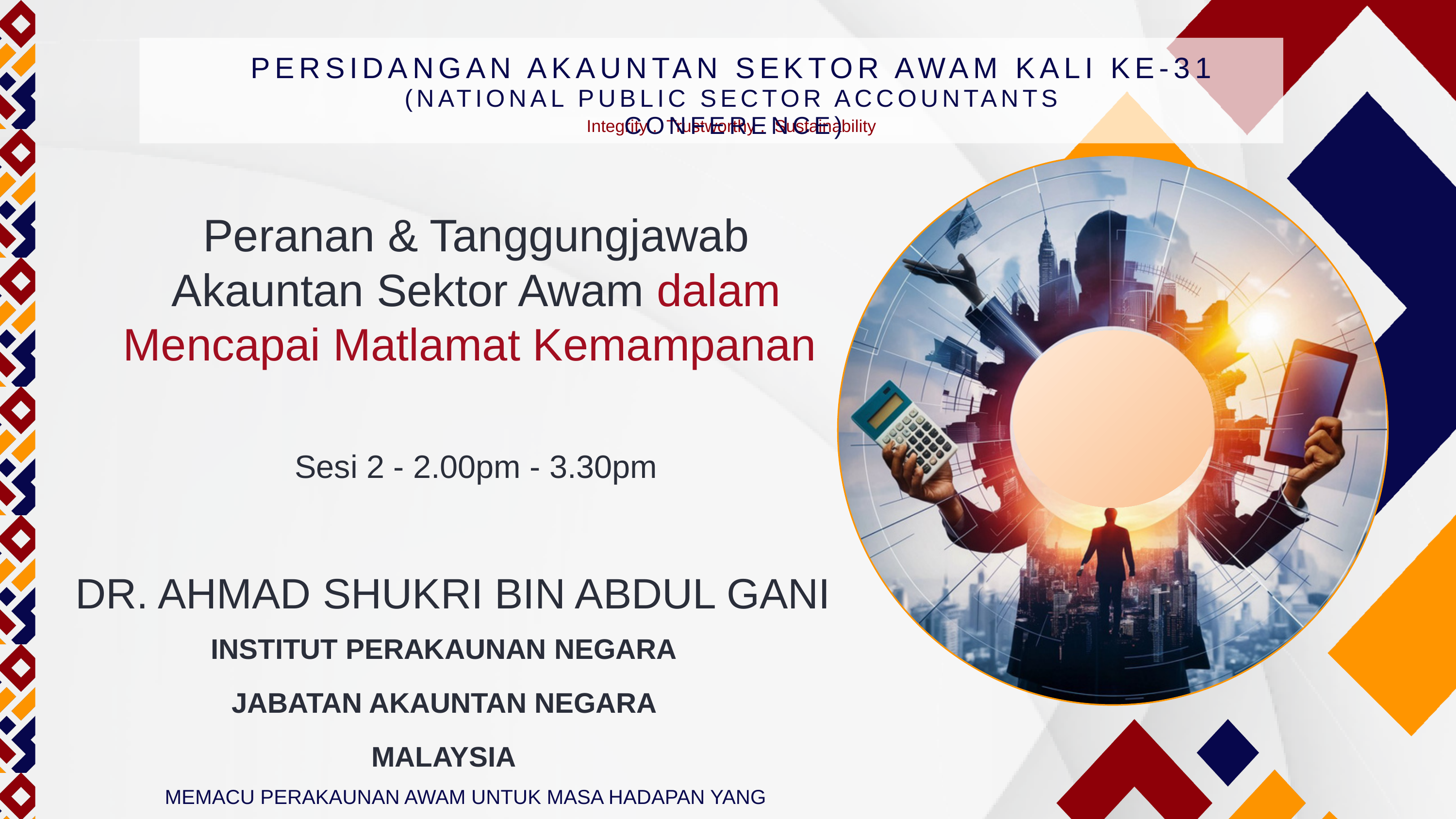

PERSIDANGAN AKAUNTAN SEKTOR AWAM KALI KE-31
(NATIONAL PUBLIC SECTOR ACCOUNTANTS CONFERENCE)
Integrity .  Trustworthy .  Sustainability

Peranan & Tanggungjawab Akauntan Sektor Awam dalam Mencapai Matlamat Kemampanan
Sesi 2 - 2.00pm - 3.30pm

Navigating Public Accounting for Sustainable Future
DR. AHMAD SHUKRI BIN ABDUL GANI
INSTITUT PERAKAUNAN NEGARA
JABATAN AKAUNTAN NEGARA MALAYSIA

MEMACU PERAKAUNAN AWAM UNTUK MASA HADAPAN YANG MAMPAN